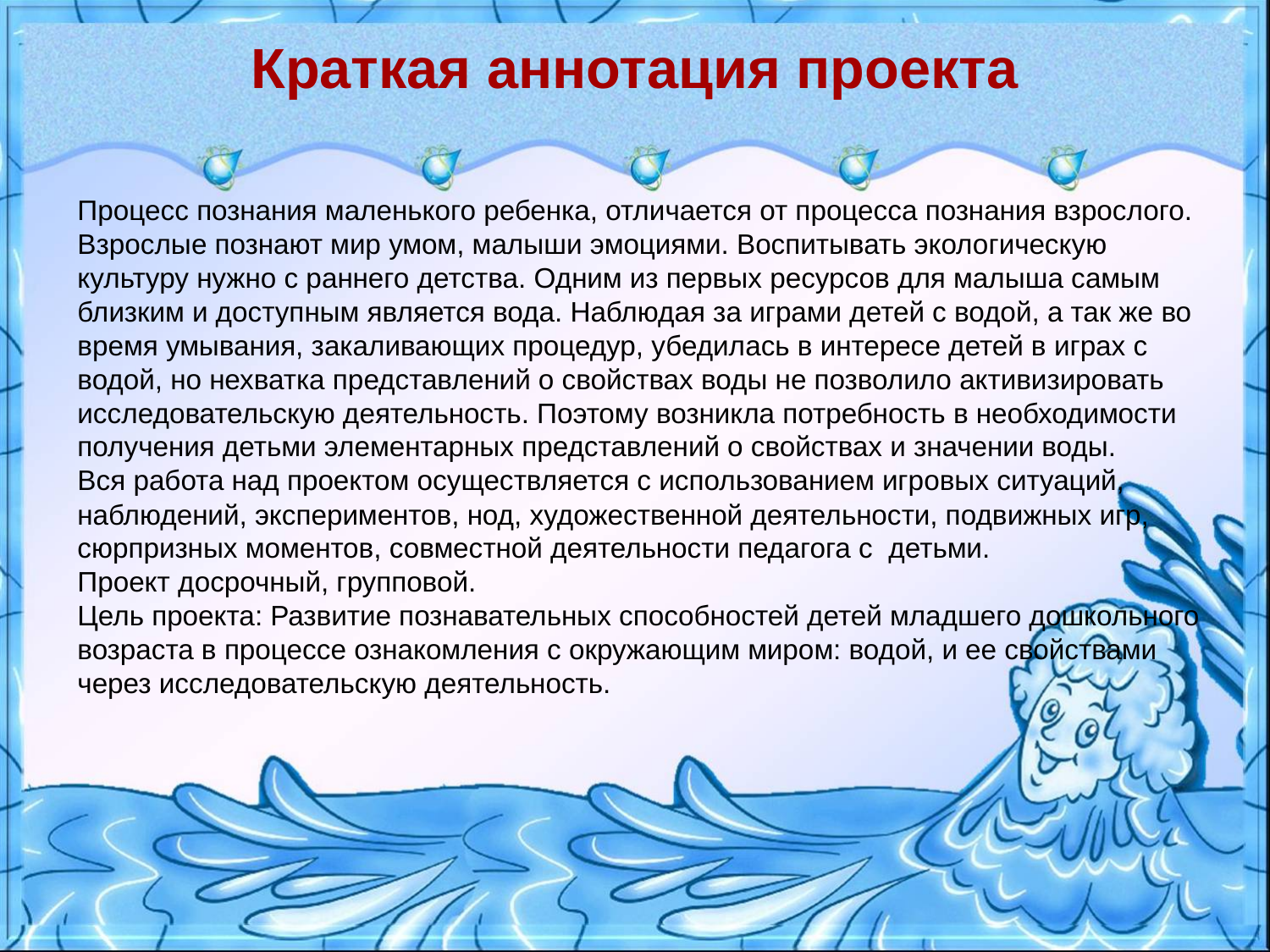

Краткая аннотация проекта
Процесс познания маленького ребенка, отличается от процесса познания взрослого. Взрослые познают мир умом, малыши эмоциями. Воспитывать экологическую культуру нужно с раннего детства. Одним из первых ресурсов для малыша самым близким и доступным является вода. Наблюдая за играми детей с водой, а так же во время умывания, закаливающих процедур, убедилась в интересе детей в играх с водой, но нехватка представлений о свойствах воды не позволило активизировать исследовательскую деятельность. Поэтому возникла потребность в необходимости получения детьми элементарных представлений о свойствах и значении воды.
Вся работа над проектом осуществляется с использованием игровых ситуаций, наблюдений, экспериментов, нод, художественной деятельности, подвижных игр, сюрпризных моментов, совместной деятельности педагога с  детьми.
Проект досрочный, групповой.
Цель проекта: Развитие познавательных способностей детей младшего дошкольного возраста в процессе ознакомления с окружающим миром: водой, и ее свойствами через исследовательскую деятельность.